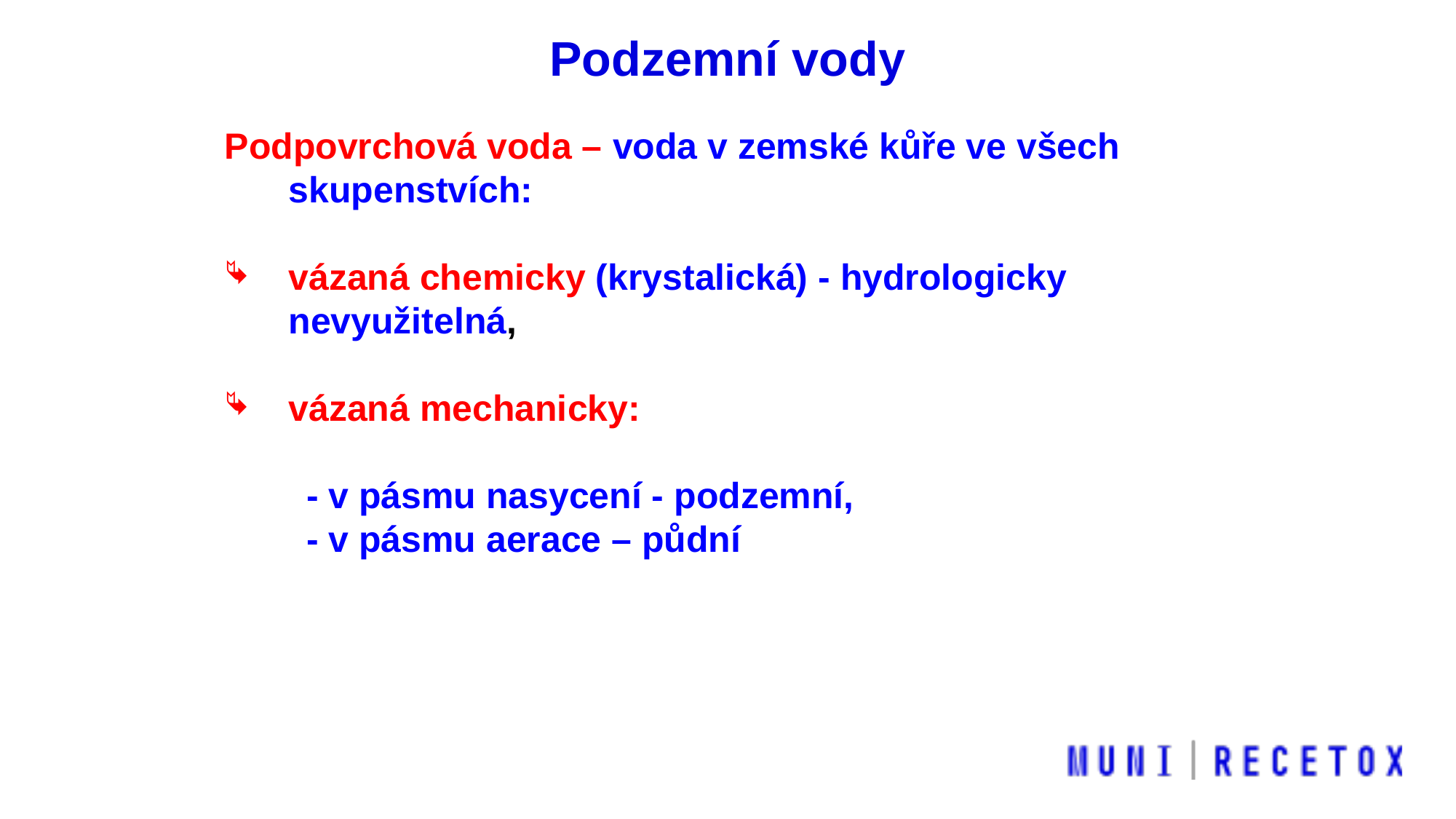

Podzemní vody
Podpovrchová voda – voda v zemské kůře ve všech skupenstvích:

vázaná chemicky (krystalická) - hydrologicky nevyužitelná,

vázaná mechanicky:

        - v pásmu nasycení - podzemní,
        - v pásmu aerace – půdní